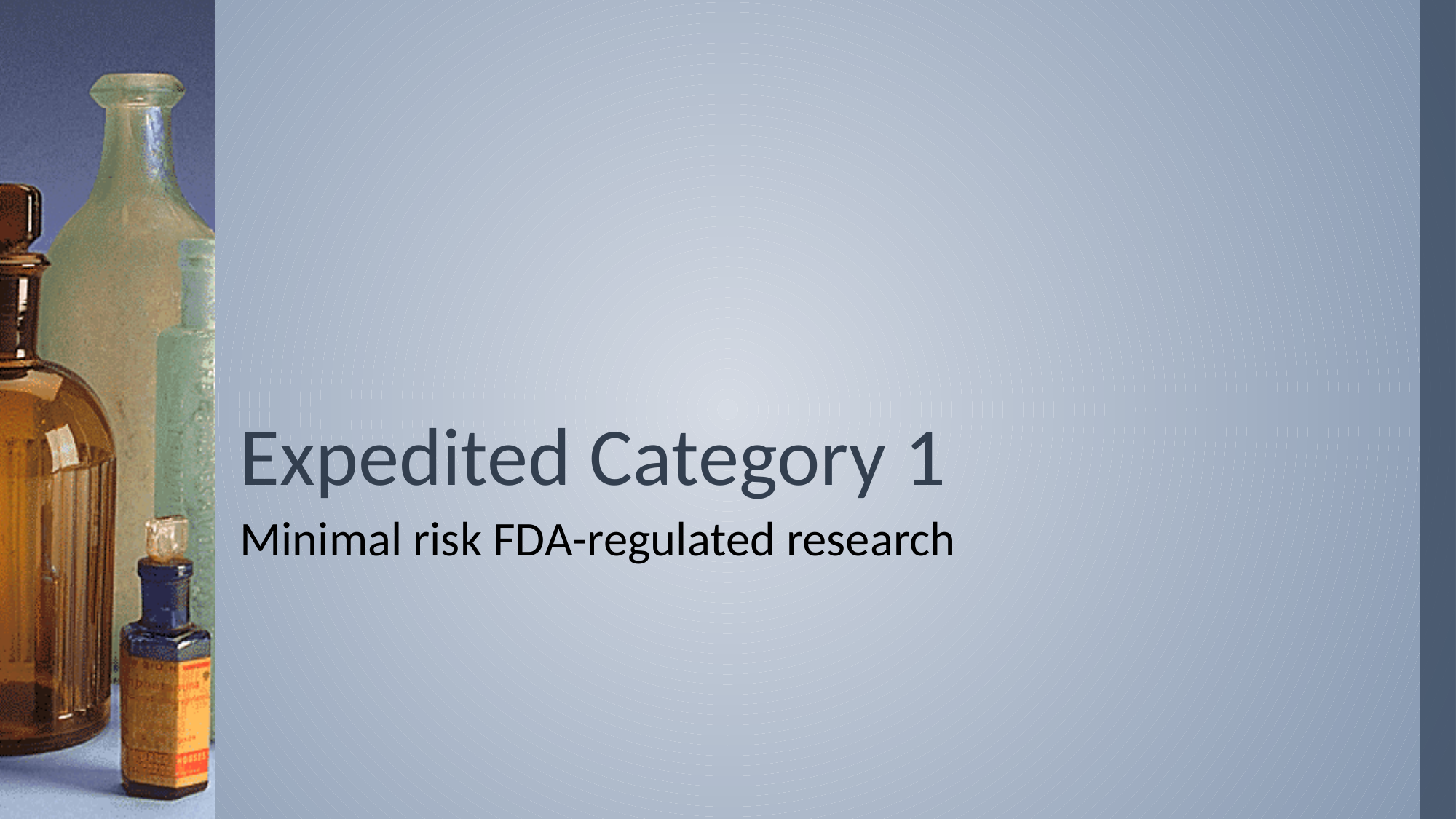

# Expedited Category 1
Minimal risk FDA-regulated research